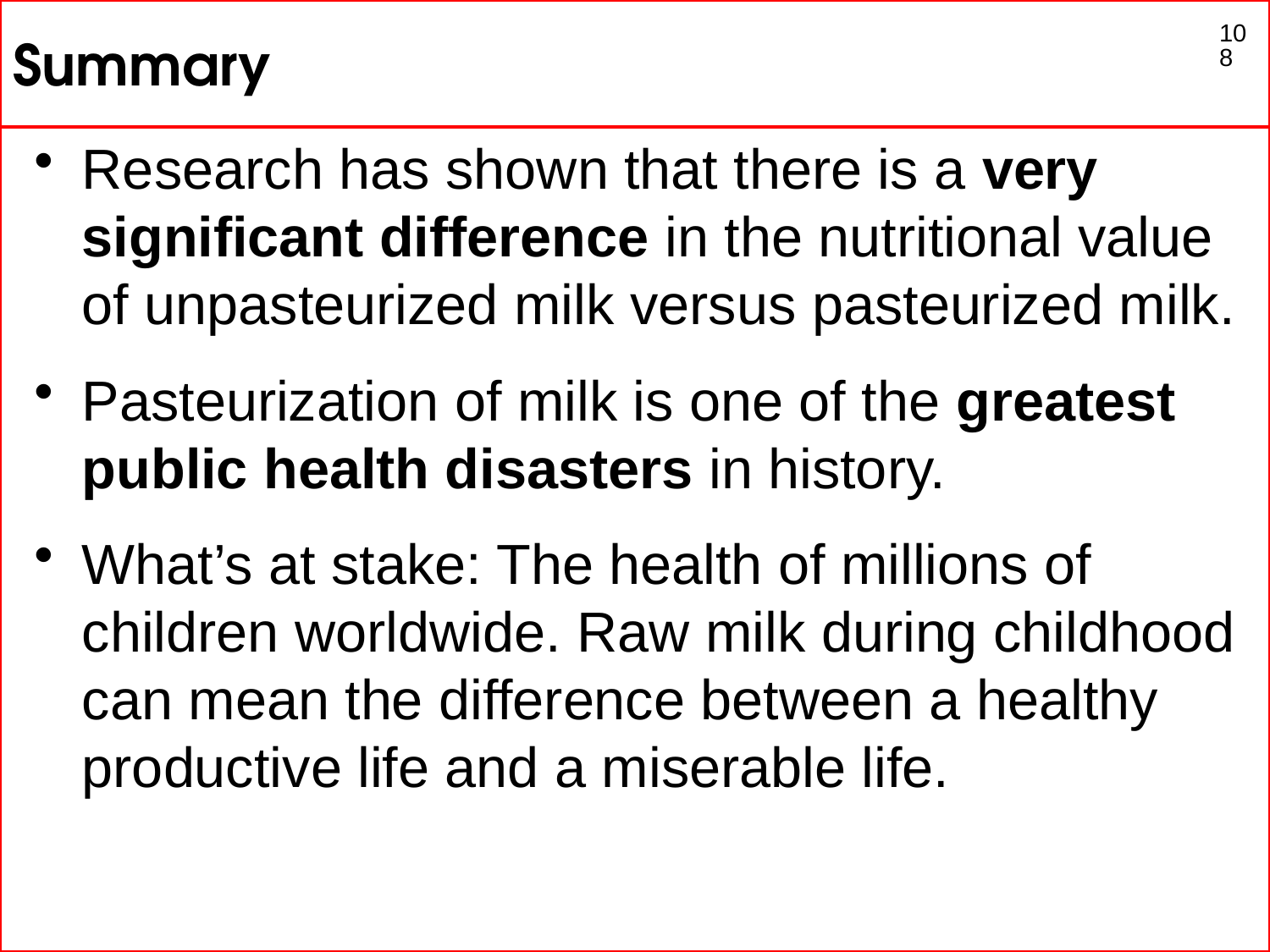

# Summary
108
Research has shown that there is a very significant difference in the nutritional value of unpasteurized milk versus pasteurized milk.
Pasteurization of milk is one of the greatest public health disasters in history.
What’s at stake: The health of millions of children worldwide. Raw milk during childhood can mean the difference between a healthy productive life and a miserable life.